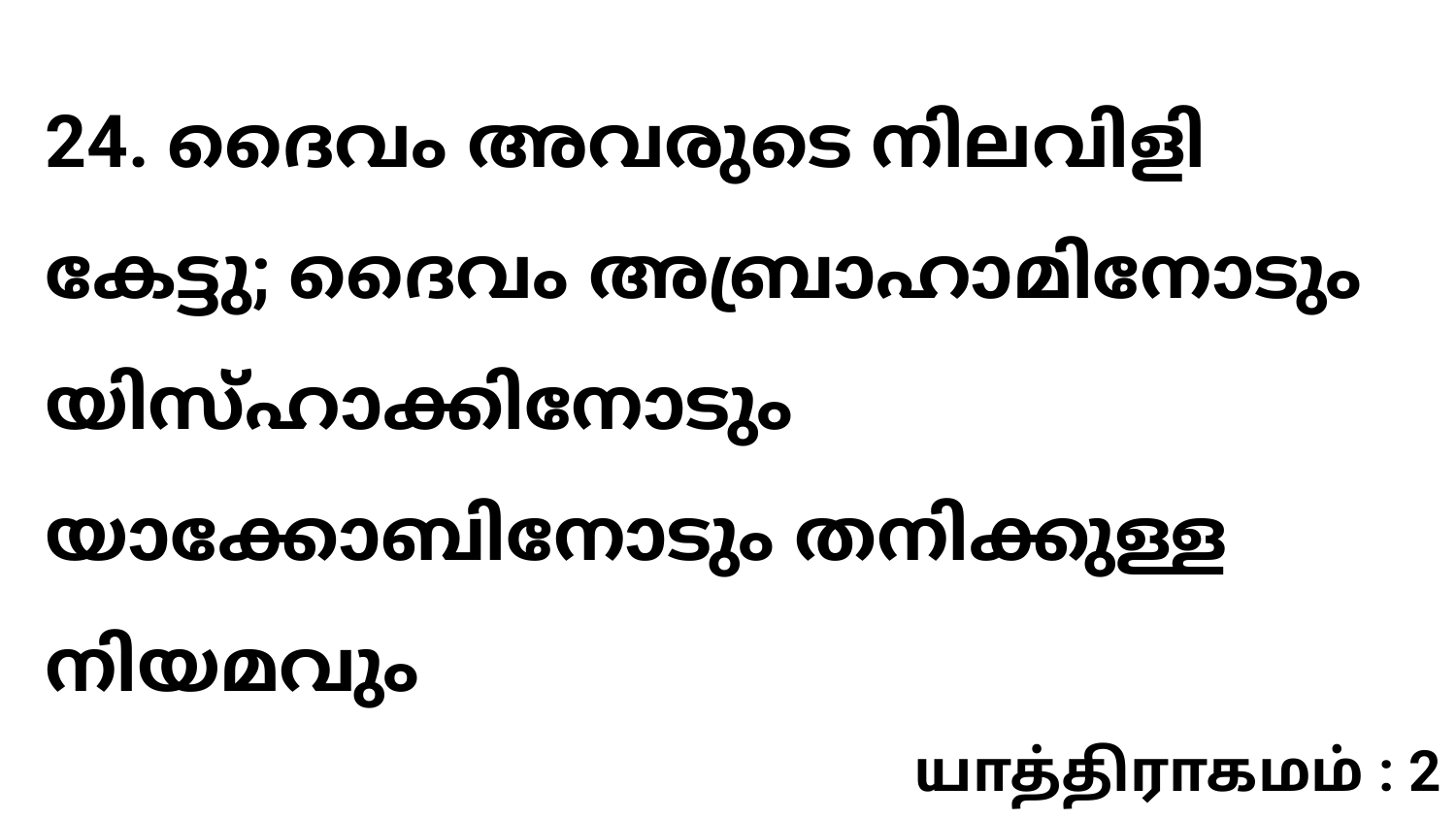

24. ദൈവം അവരുടെ നിലവിളി കേട്ടു; ദൈവം അബ്രാഹാമിനോടും യിസ്ഹാക്കിനോടും യാക്കോബിനോടും തനിക്കുള്ള നിയമവും
யாத்திராகமம் : 2